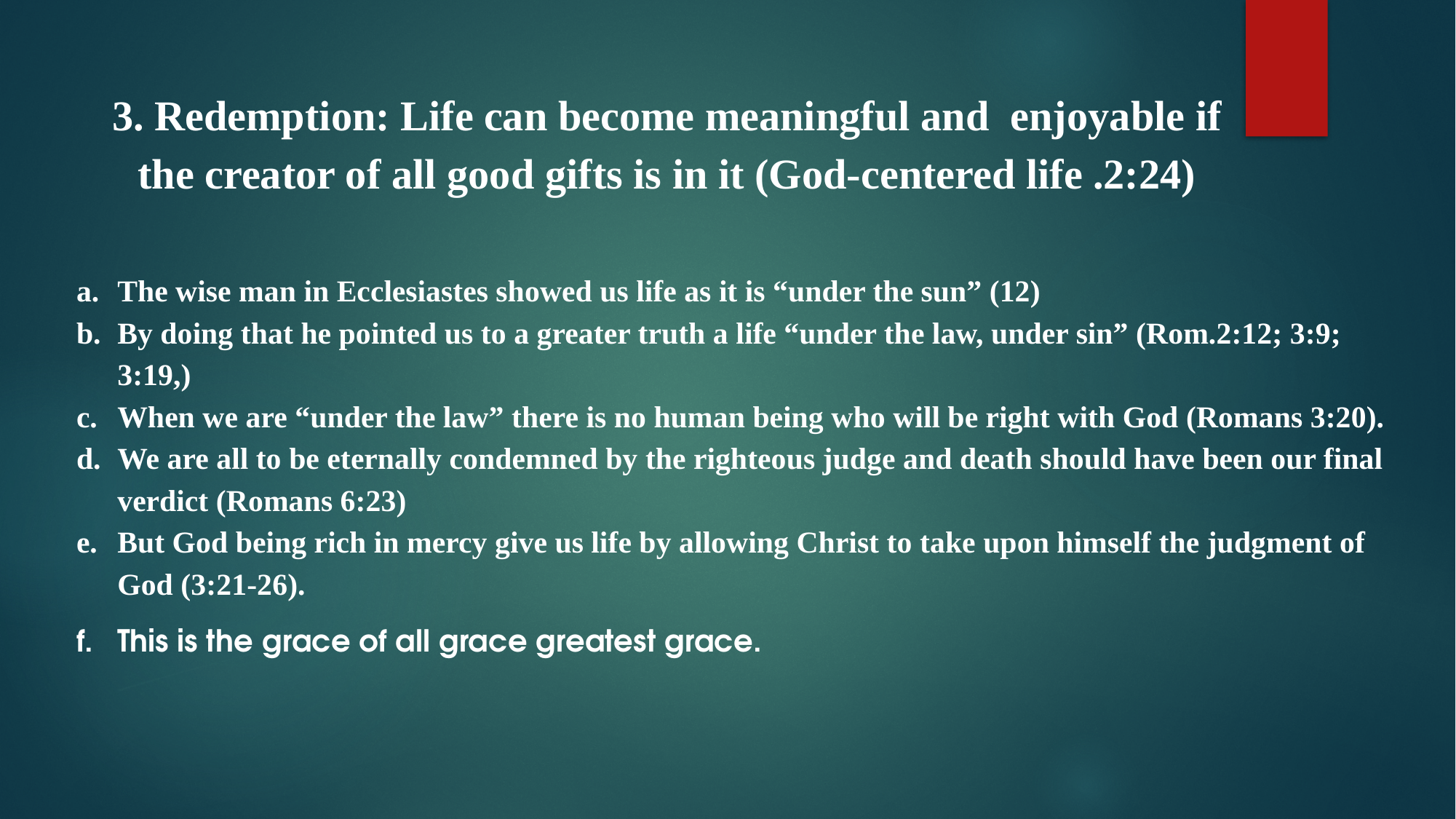

3. Redemption: Life can become meaningful and  enjoyable if the creator of all good gifts is in it (God-centered life .2:24)
The wise man in Ecclesiastes showed us life as it is “under the sun” (12)
By doing that he pointed us to a greater truth a life “under the law, under sin” (Rom.2:12; 3:9; 3:19,)
When we are “under the law” there is no human being who will be right with God (Romans 3:20).
We are all to be eternally condemned by the righteous judge and death should have been our final verdict (Romans 6:23)
But God being rich in mercy give us life by allowing Christ to take upon himself the judgment of God (3:21-26).
This is the grace of all grace greatest grace.